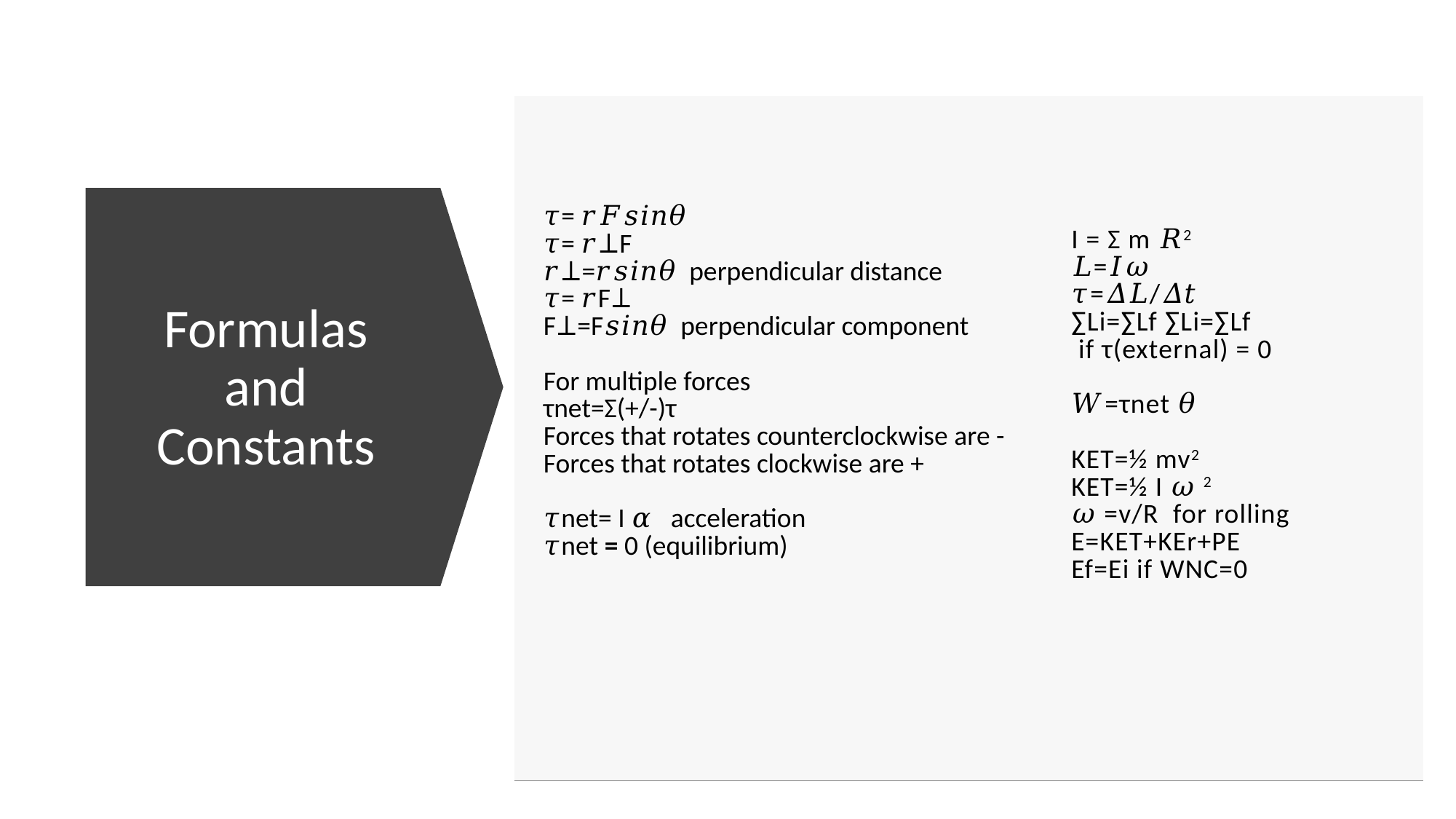

| 𝜏= 𝑟𝐹𝑠𝑖𝑛𝜃  𝜏= 𝑟⊥F  𝑟⊥=𝑟𝑠𝑖𝑛𝜃  perpendicular distance 𝜏= 𝑟F⊥ F⊥=F𝑠𝑖𝑛𝜃  perpendicular component For multiple forces τnet=Σ(+/-)τ Forces that rotates counterclockwise are - Forces that rotates clockwise are + 𝜏net= I 𝛼   acceleration 𝜏net = 0 (equilibrium) | I = Σ m 𝑅2  𝐿=𝐼𝜔  𝜏=𝛥𝐿/𝛥𝑡  ∑Li=∑Lf ∑Li=∑Lf   if τ(external) = 0 𝑊=τnet 𝜃  KET=½ mv2 KET=½ I 𝜔 2 𝜔 =v/R  for rolling E=KET+KEr+PE Ef=Ei if WNC=0 |
| --- | --- |

# Formulas and Constants